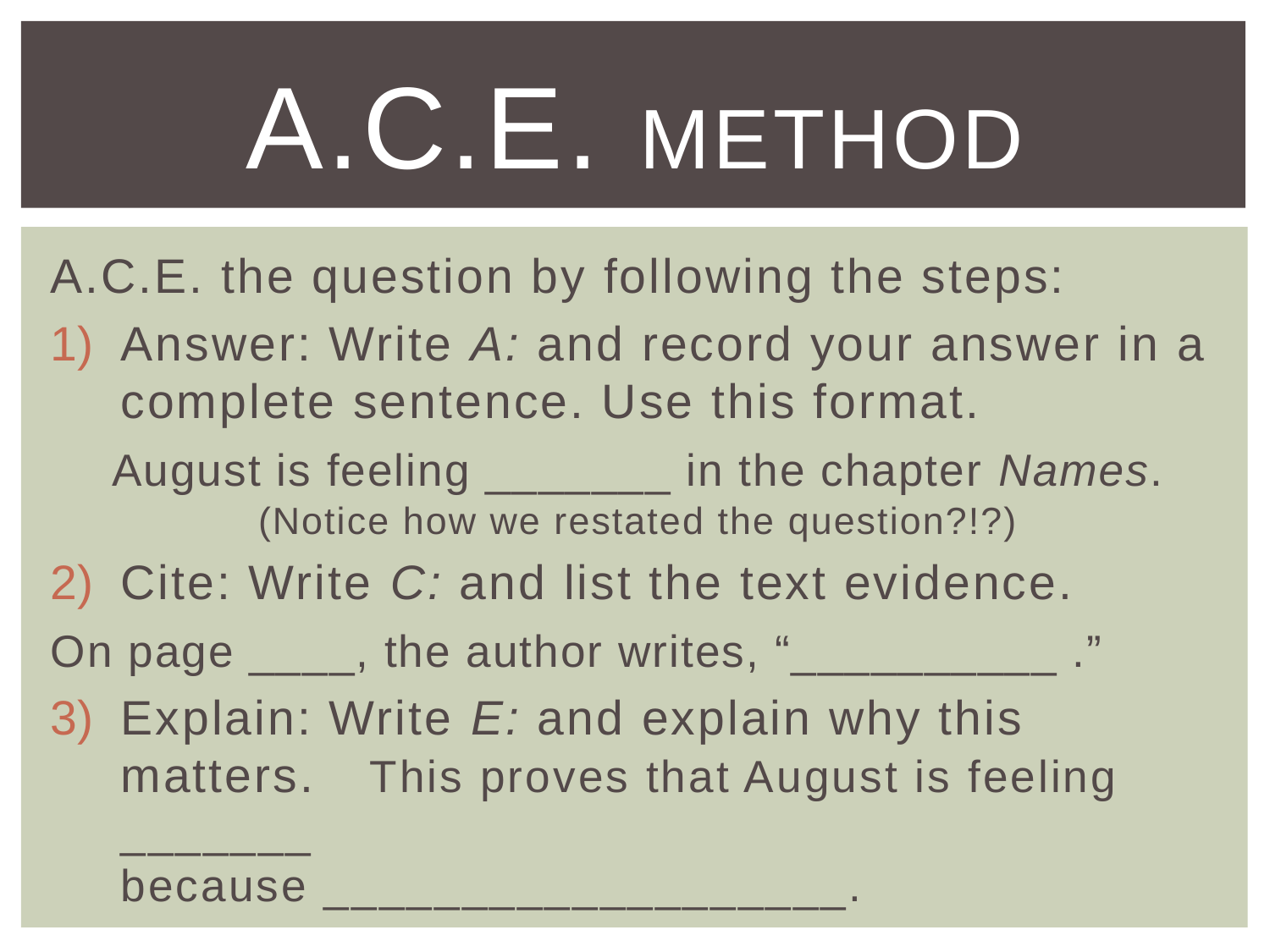

# A.C.E. Method
A.C.E. the question by following the steps:
Answer: Write A: and record your answer in a complete sentence. Use this format.
	August is feeling _______ in the chapter Names.
(Notice how we restated the question?!?)
Cite: Write C: and list the text evidence.
	On page ____, the author writes, “__________ .”
Explain: Write E: and explain why this matters.	This proves that August is feeling _______
	because ___________________.